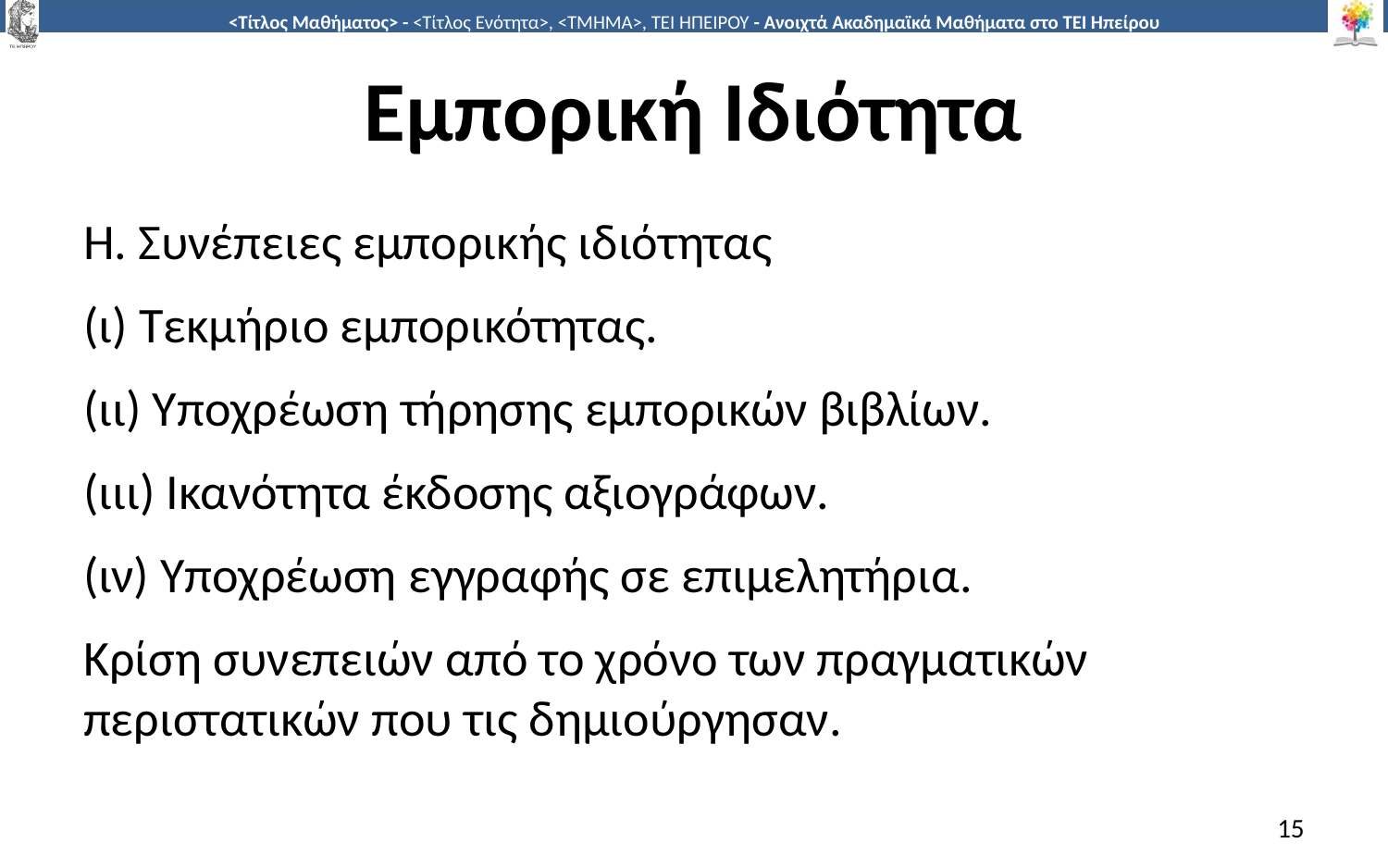

# Εμπορική Ιδιότητα
Η. Συνέπειες εμπορικής ιδιότητας
(ι) Τεκμήριο εμπορικότητας.
(ιι) Υποχρέωση τήρησης εμπορικών βιβλίων.
(ιιι) Ικανότητα έκδοσης αξιογράφων.
(ιν) Υποχρέωση εγγραφής σε επιμελητήρια.
Κρίση συνεπειών από το χρόνο των πραγματικών περιστατικών που τις δημιούργησαν.

15